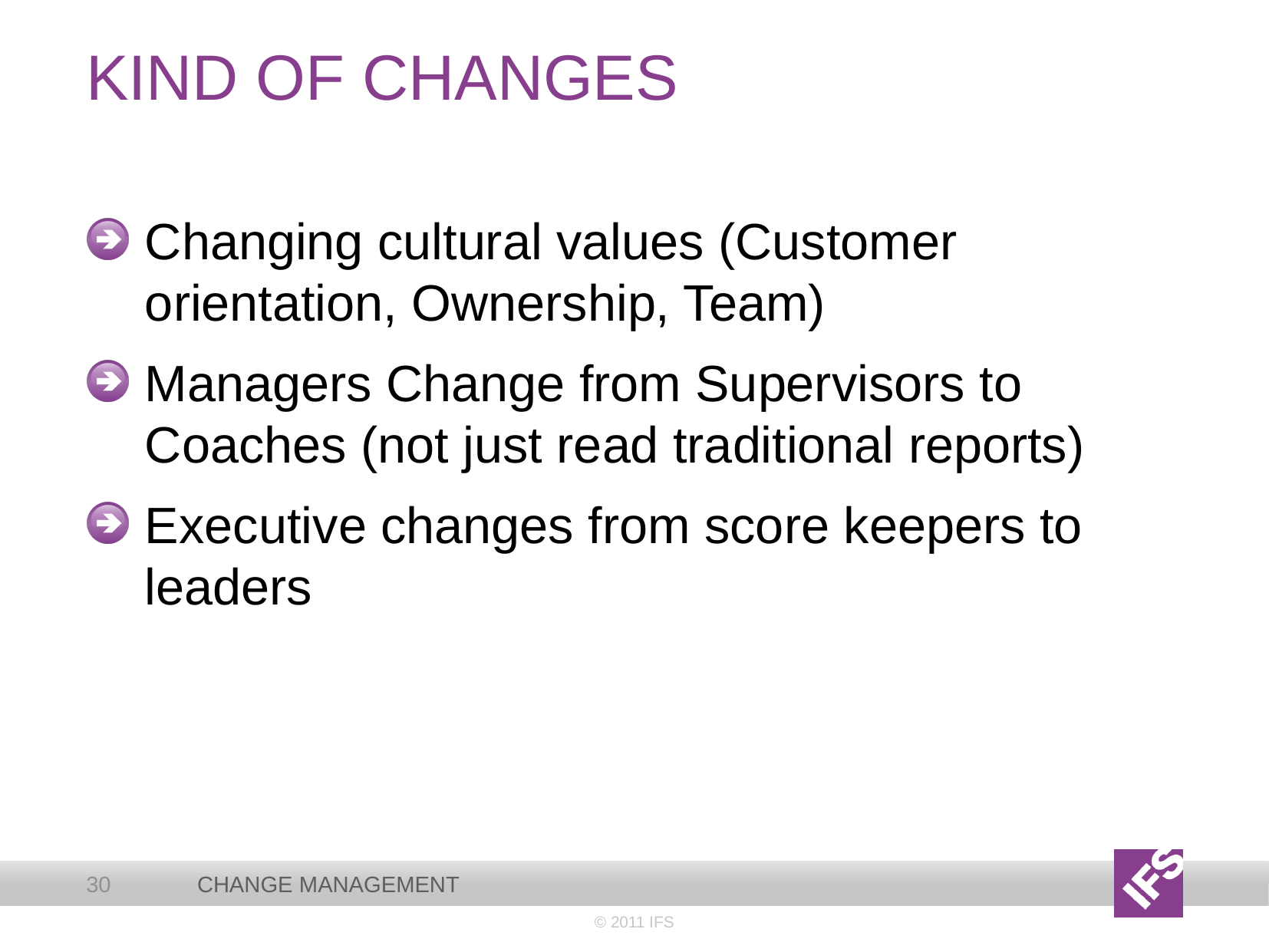

# Kind of changes

Changing cultural values (Customer orientation, Ownership, Team)
Managers Change from Supervisors to Coaches (not just read traditional reports)
Executive changes from score keepers to leaders
30
Change management
© 2011 IFS